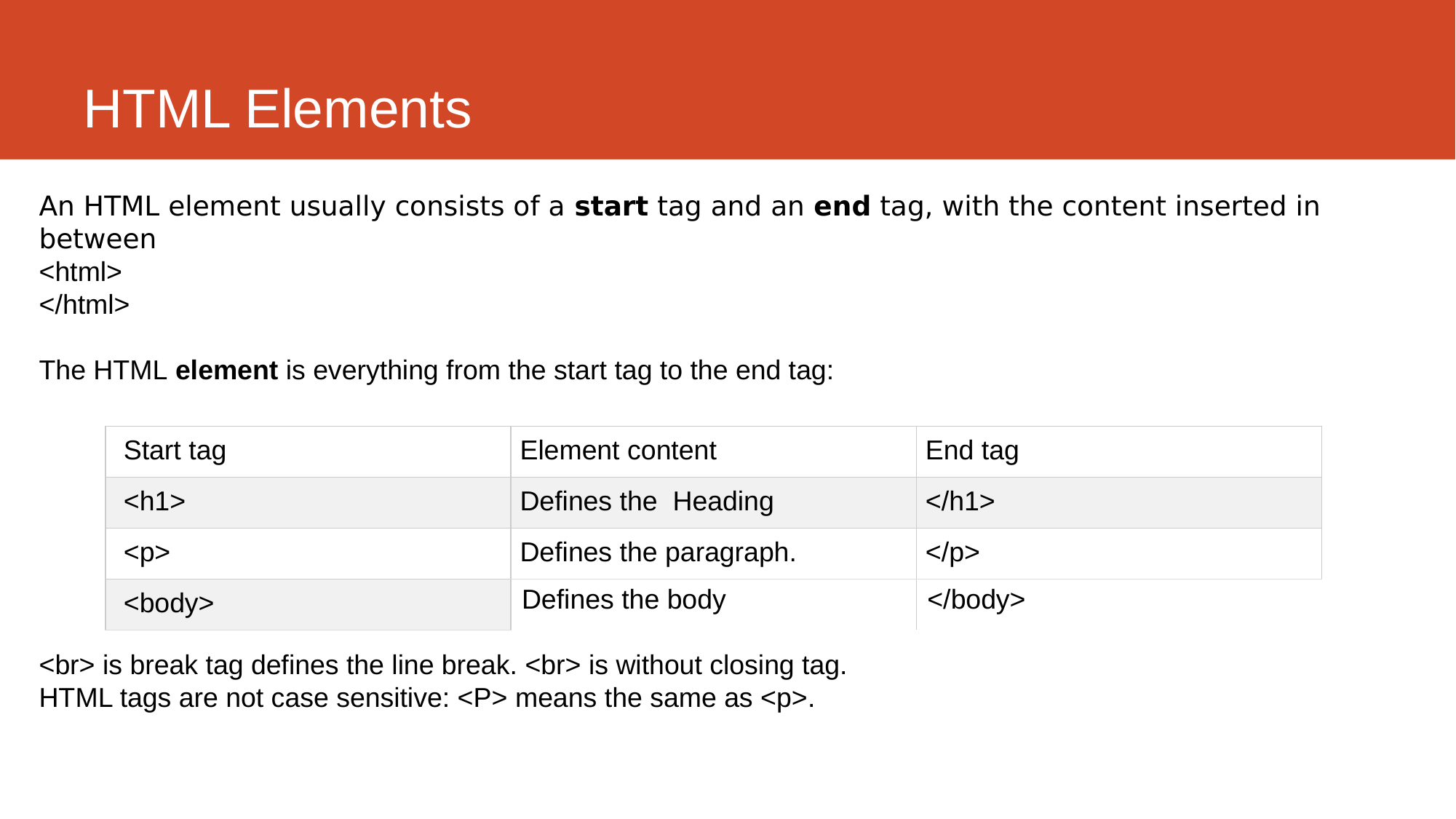

# HTML Elements
An HTML element usually consists of a start tag and an end tag, with the content inserted in between
<html>
</html>

The HTML element is everything from the start tag to the end tag:

<br> is break tag defines the line break. <br> is without closing tag.
HTML tags are not case sensitive: <P> means the same as <p>.
| Start tag | Element content | End tag |
| --- | --- | --- |
| <h1> | Defines the Heading | </h1> |
| <p> | Defines the paragraph. | </p> |
| <body> | Defines the body | </body> |